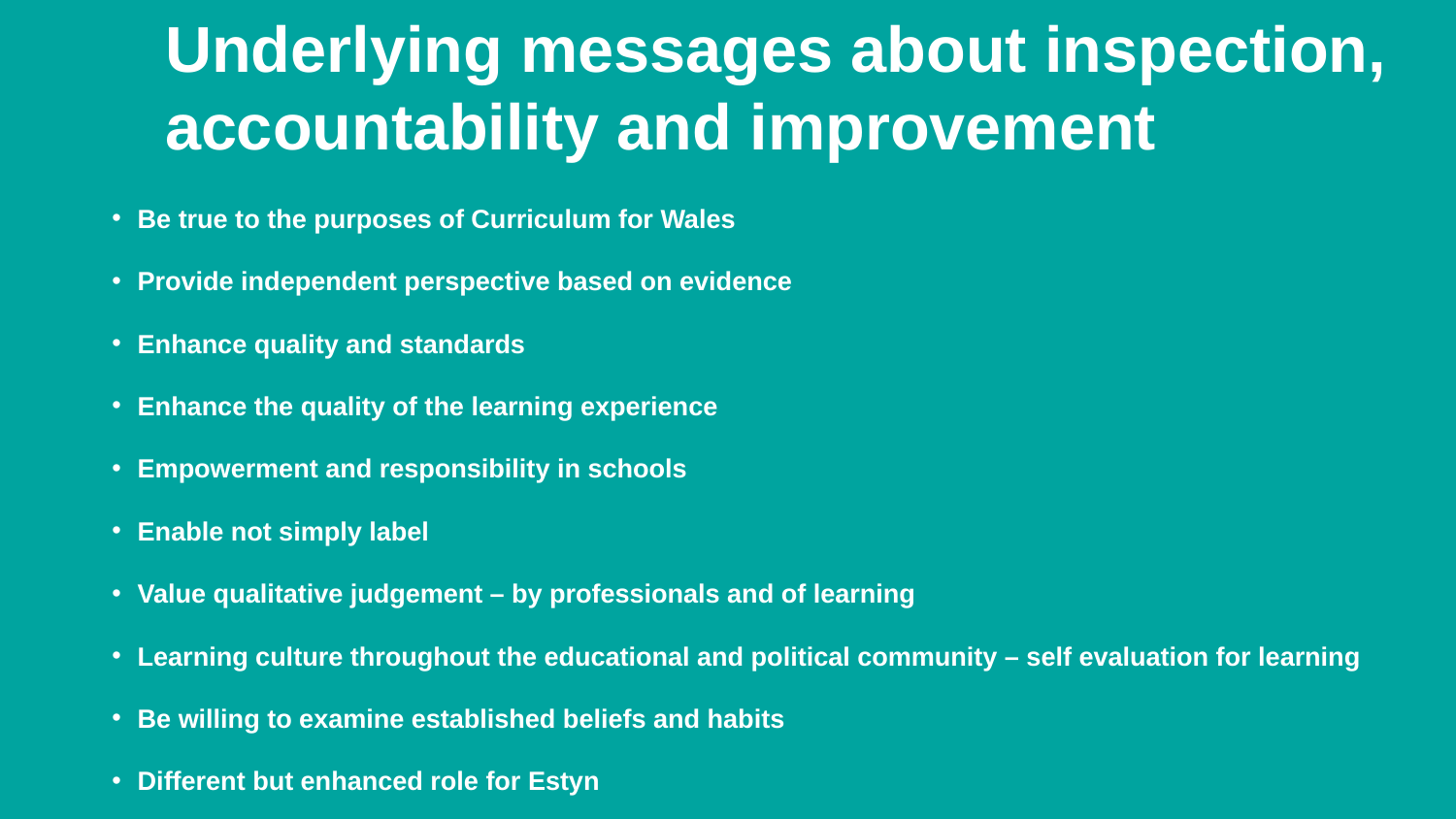

Underlying messages about inspection, 	accountability and improvement
Be true to the purposes of Curriculum for Wales
Provide independent perspective based on evidence
Enhance quality and standards
Enhance the quality of the learning experience
Empowerment and responsibility in schools
Enable not simply label
Value qualitative judgement – by professionals and of learning
Learning culture throughout the educational and political community – self evaluation for learning
Be willing to examine established beliefs and habits
Different but enhanced role for Estyn